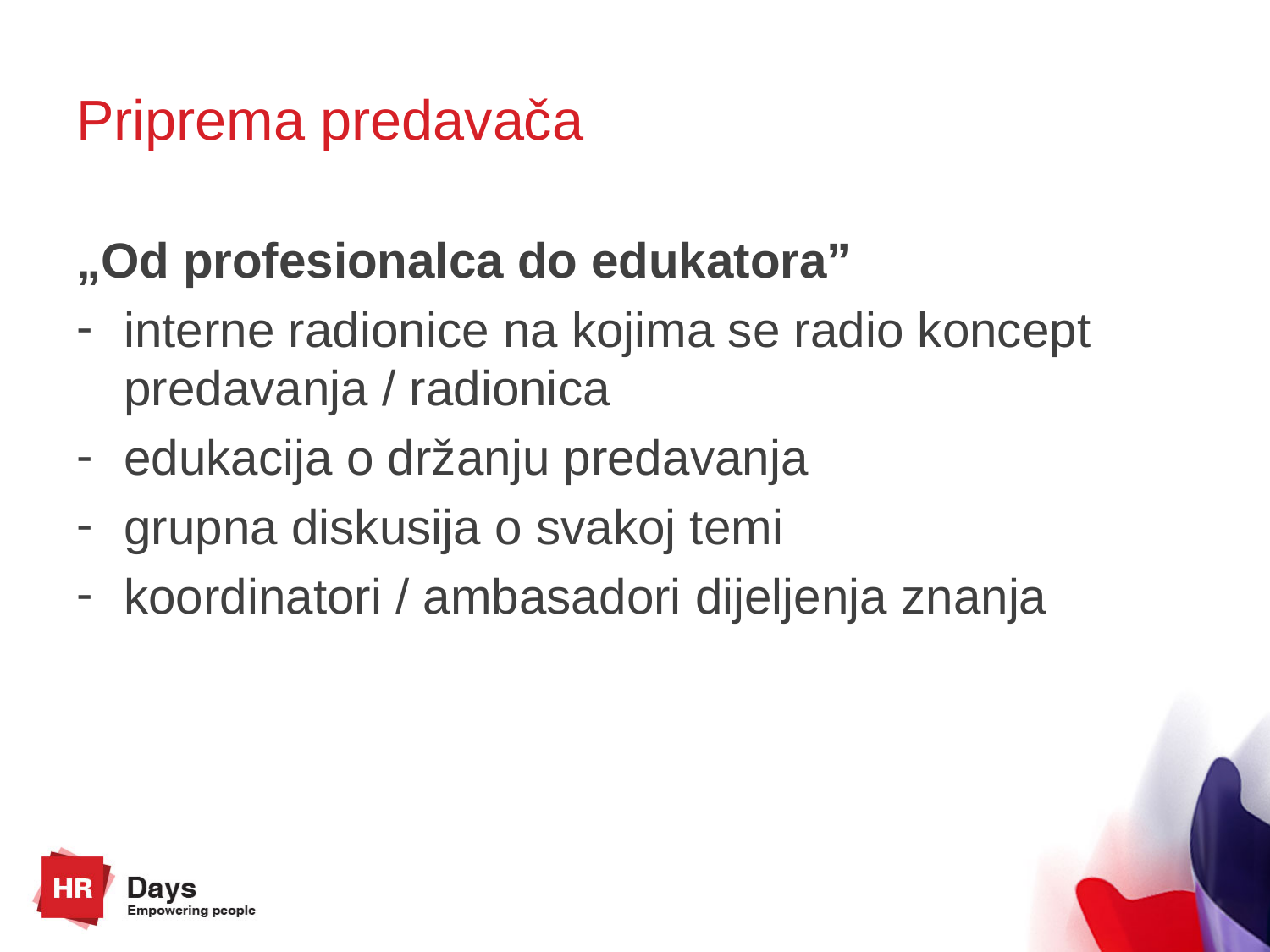

# Priprema predavača
„Od profesionalca do edukatora”
interne radionice na kojima se radio koncept predavanja / radionica
edukacija o držanju predavanja
grupna diskusija o svakoj temi
koordinatori / ambasadori dijeljenja znanja